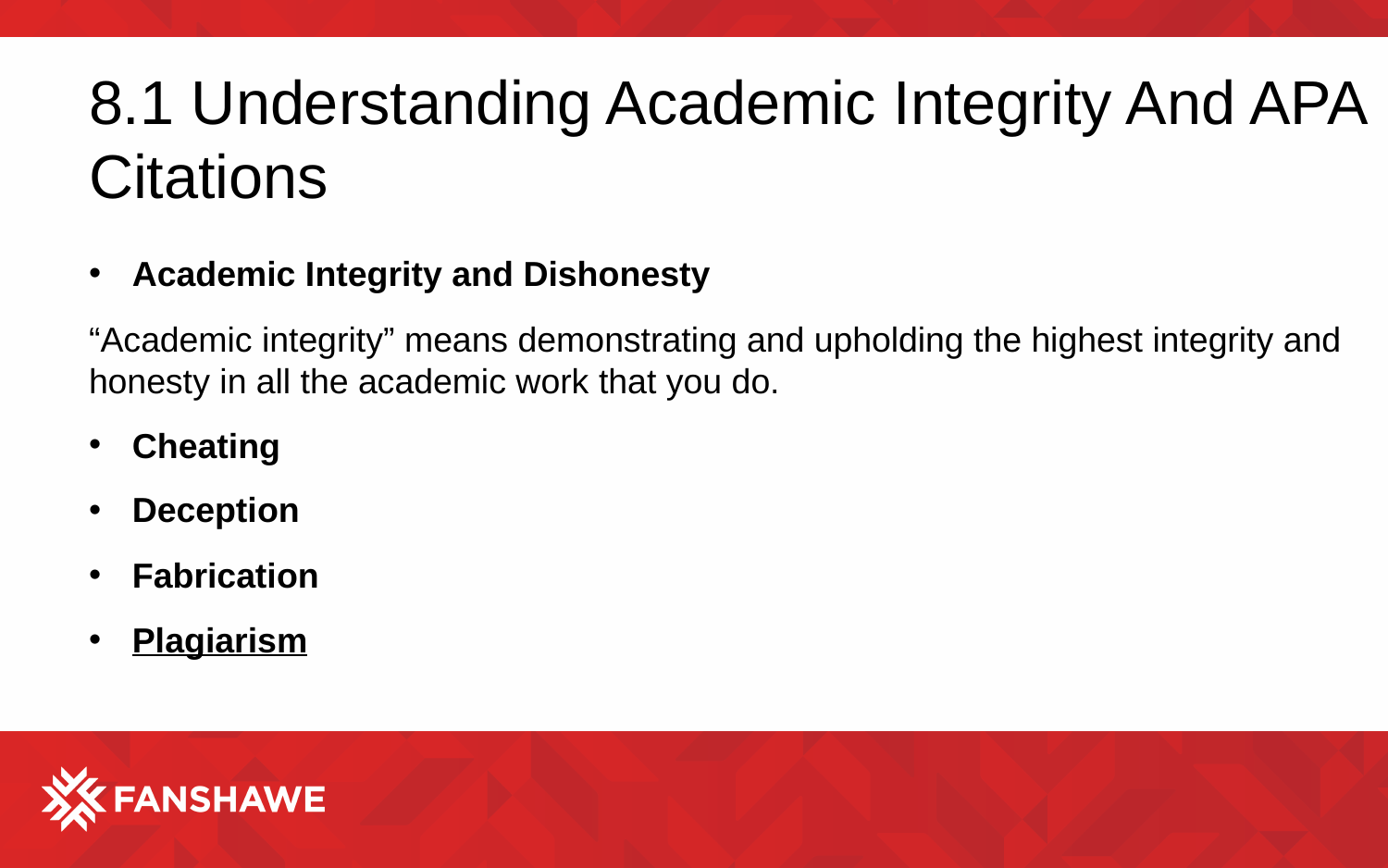

# 8.1 Understanding Academic Integrity And APA Citations
Academic Integrity and Dishonesty
“Academic integrity” means demonstrating and upholding the highest integrity and honesty in all the academic work that you do.
Cheating
Deception
Fabrication
Plagiarism